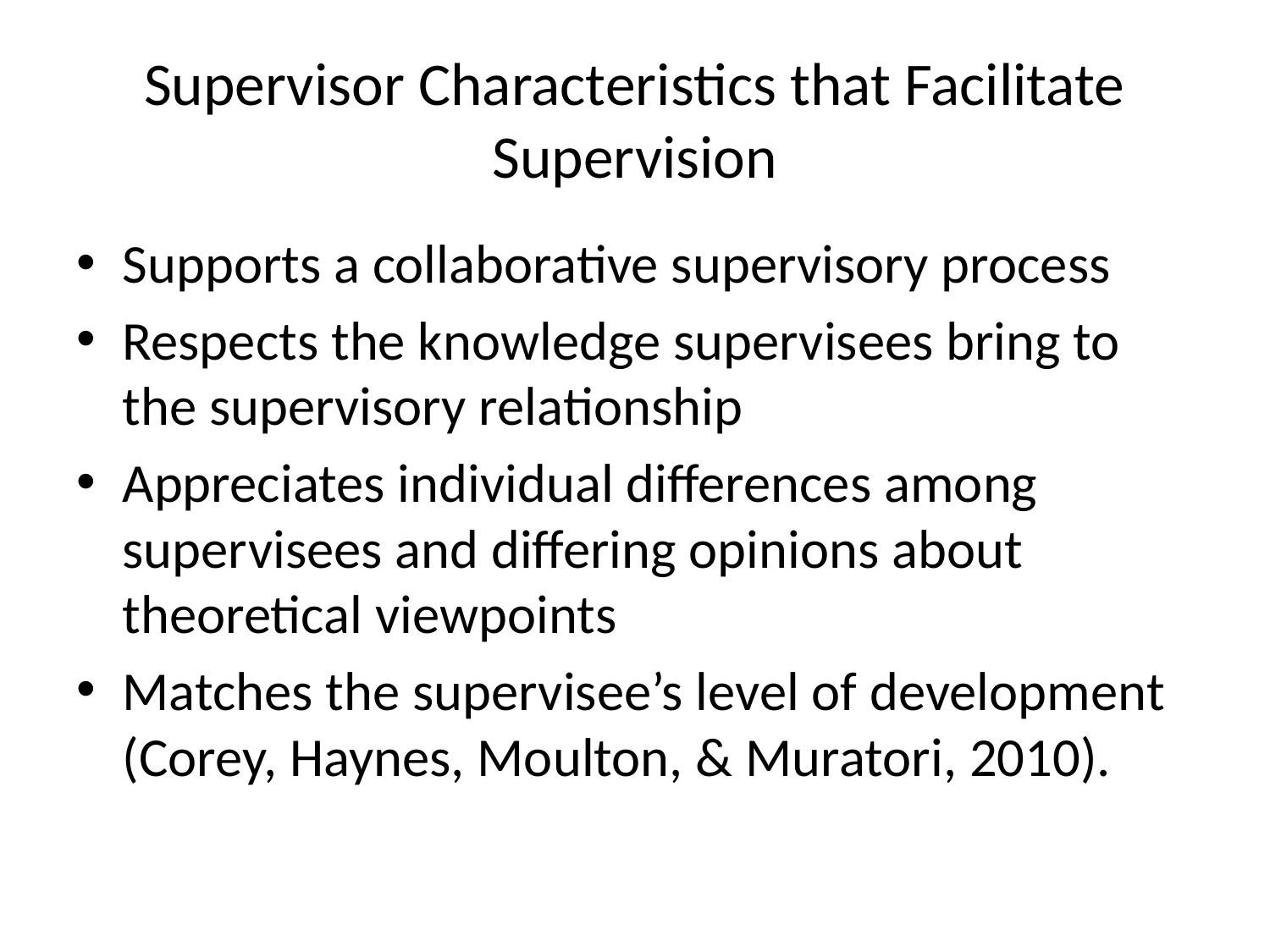

# Supervisor Characteristics that Facilitate Supervision
Supports a collaborative supervisory process
Respects the knowledge supervisees bring to the supervisory relationship
Appreciates individual differences among supervisees and differing opinions about theoretical viewpoints
Matches the supervisee’s level of development (Corey, Haynes, Moulton, & Muratori, 2010).